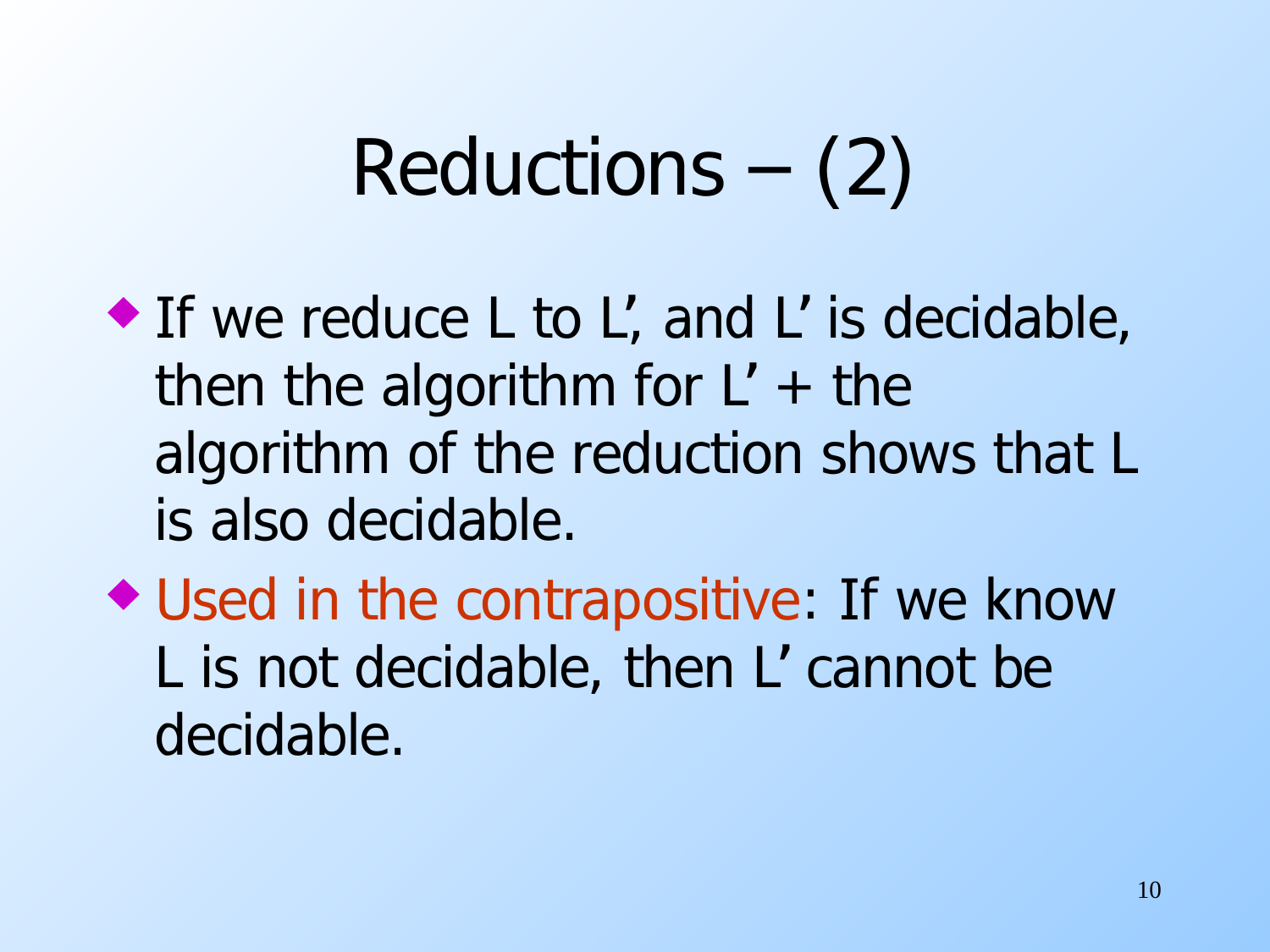

# Reductions – (2)
If we reduce L to L’, and L’ is decidable, then the algorithm for L’ + the algorithm of the reduction shows that L is also decidable.
Used in the contrapositive: If we know L is not decidable, then L’ cannot be decidable.
10